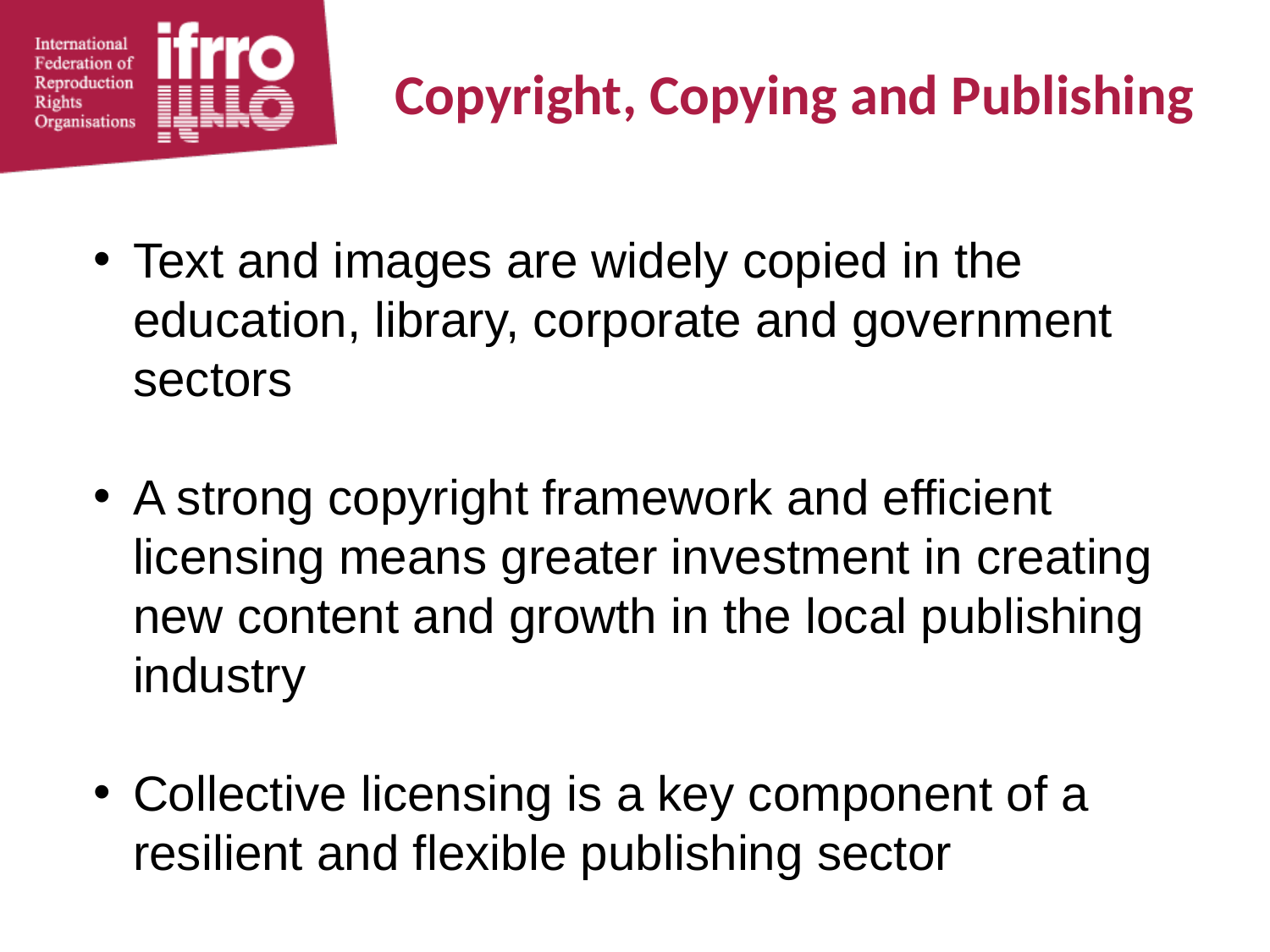

Copyright, Copying and Publishing
Text and images are widely copied in the education, library, corporate and government sectors

A strong copyright framework and efficient licensing means greater investment in creating new content and growth in the local publishing industry

Collective licensing is a key component of a resilient and flexible publishing sector